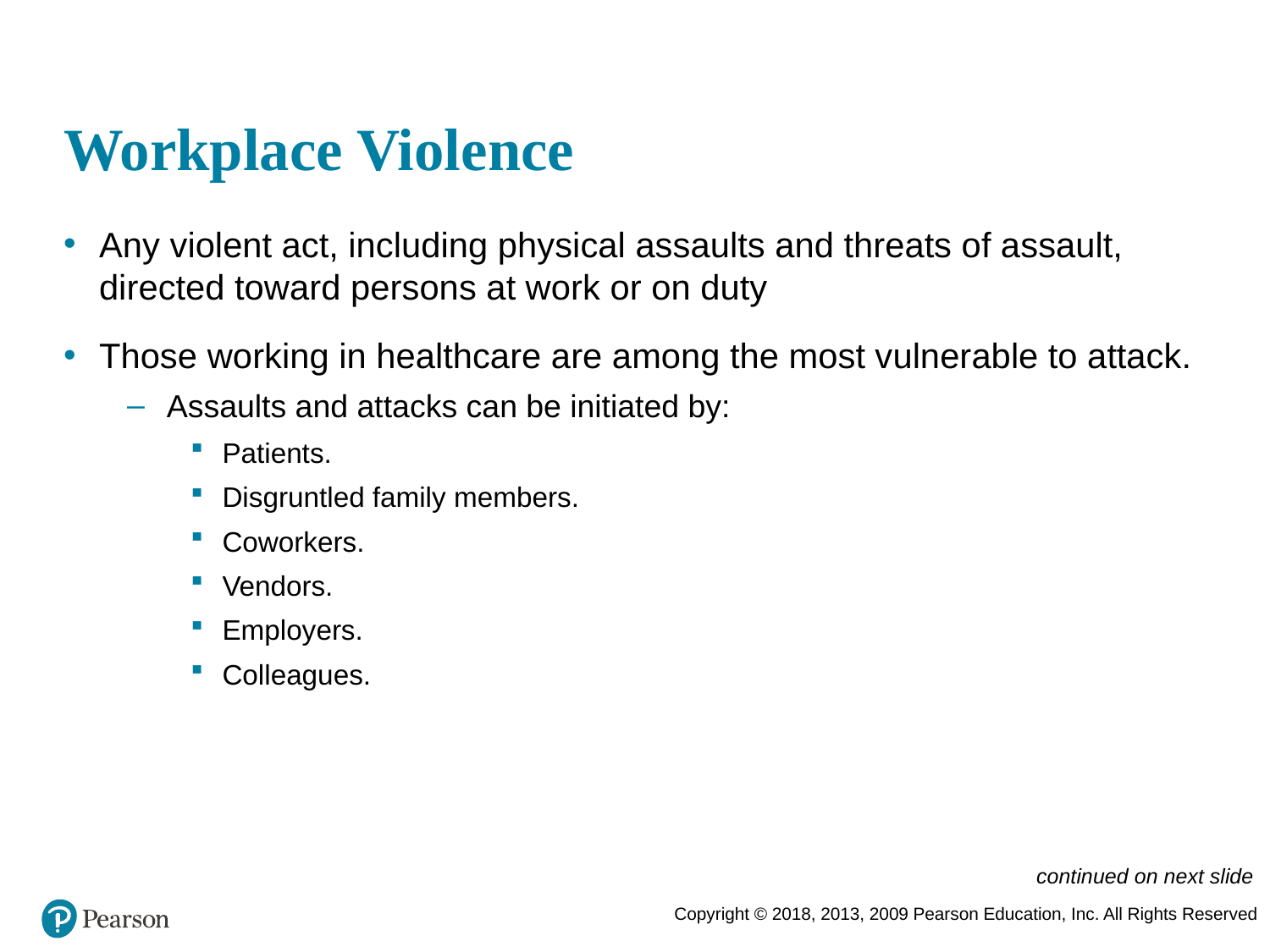

# Workplace Violence
Any violent act, including physical assaults and threats of assault, directed toward persons at work or on duty
Those working in healthcare are among the most vulnerable to attack.
Assaults and attacks can be initiated by:
Patients.
Disgruntled family members.
Coworkers.
Vendors.
Employers.
Colleagues.

continued on next slide